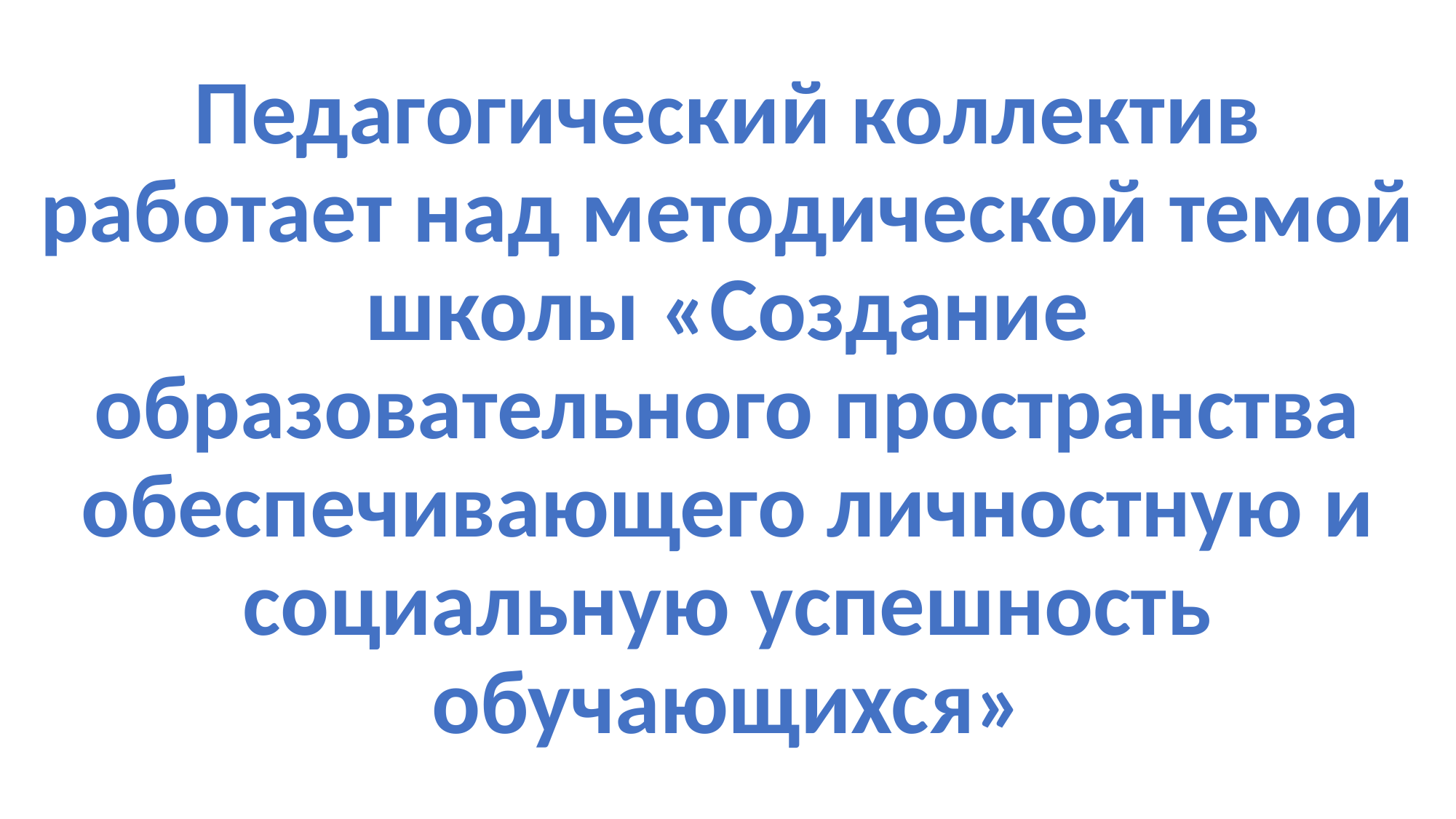

# Педагогический коллектив работает над методической темой школы «Создание образовательного пространства обеспечивающего личностную и социальную успешность обучающихся»